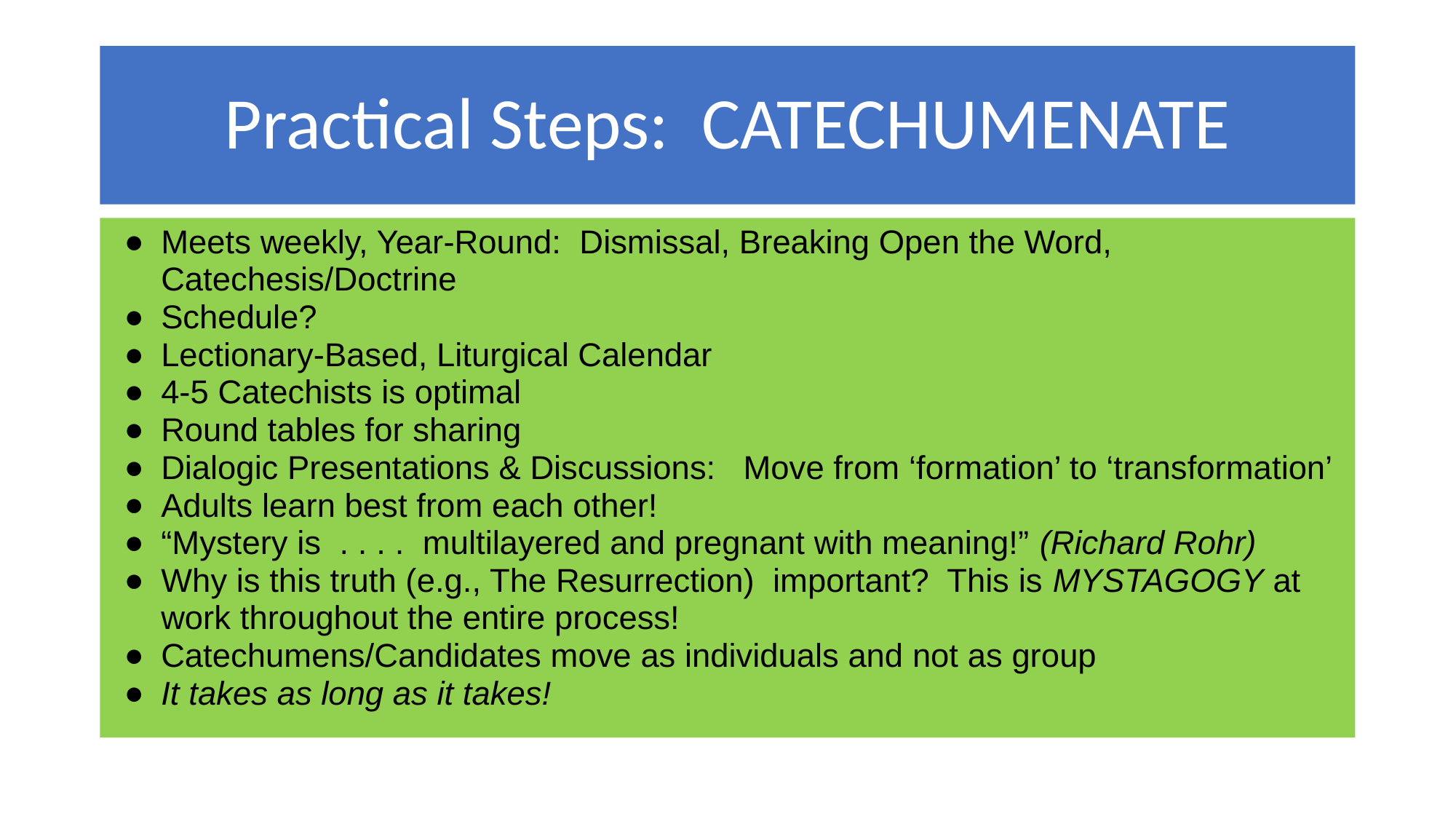

# Practical Steps:  CATECHUMENATE
Meets weekly, Year-Round:  Dismissal, Breaking Open the Word, Catechesis/Doctrine
Schedule?
Lectionary-Based, Liturgical Calendar
4-5 Catechists is optimal
Round tables for sharing
Dialogic Presentations & Discussions:   Move from ‘formation’ to ‘transformation’
Adults learn best from each other!
“Mystery is  . . . .  multilayered and pregnant with meaning!” (Richard Rohr)
Why is this truth (e.g., The Resurrection)  important?  This is MYSTAGOGY at work throughout the entire process!
Catechumens/Candidates move as individuals and not as group
It takes as long as it takes!